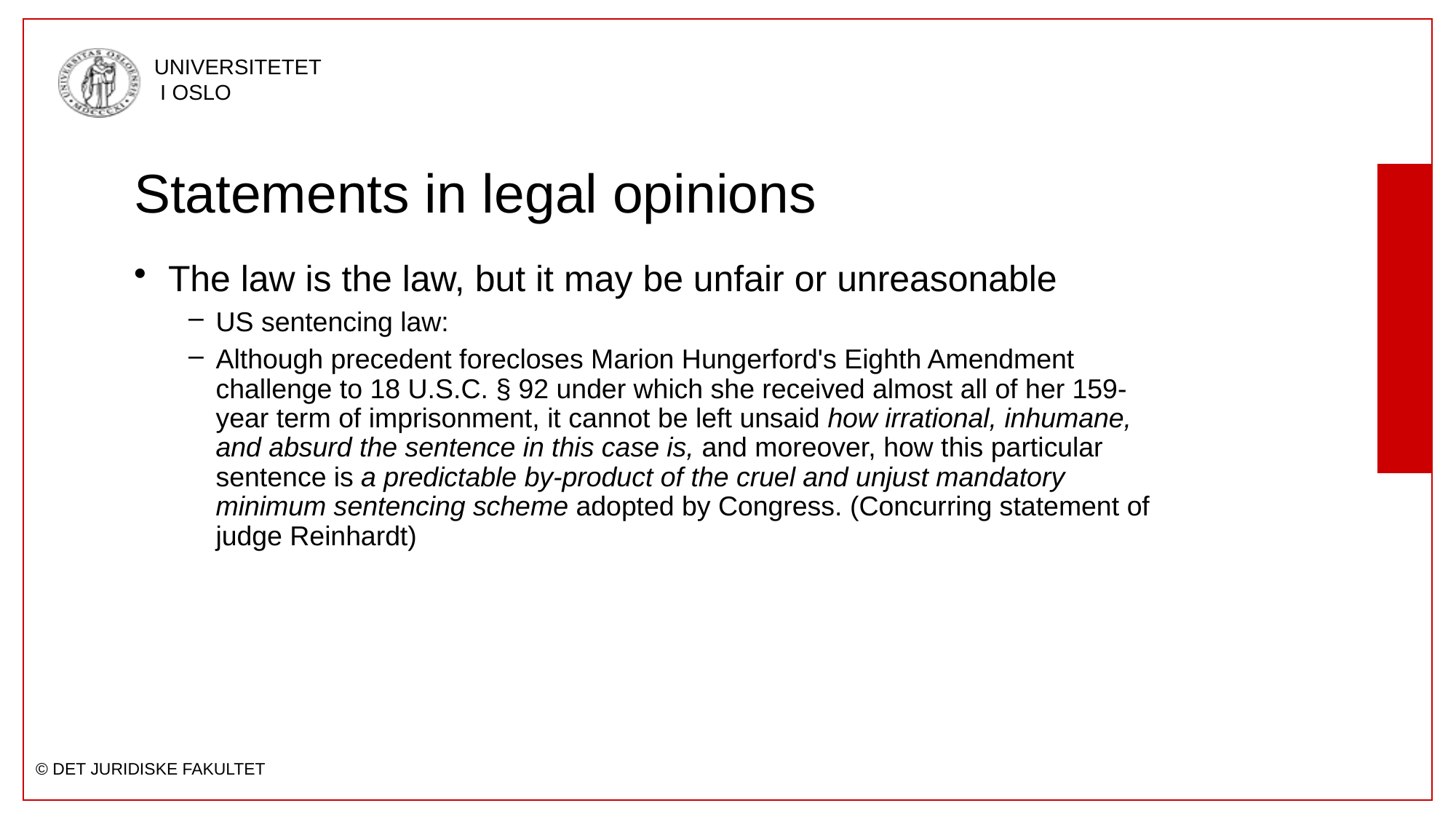

# Statements in legal opinions
The law is the law, but it may be unfair or unreasonable
US sentencing law:
Although precedent forecloses Marion Hungerford's Eighth Amendment challenge to 18 U.S.C. § 92 under which she received almost all of her 159-year term of imprisonment, it cannot be left unsaid how irrational, inhumane, and absurd the sentence in this case is, and moreover, how this particular sentence is a predictable by-product of the cruel and unjust mandatory minimum sentencing scheme adopted by Congress. (Concurring statement of judge Reinhardt)